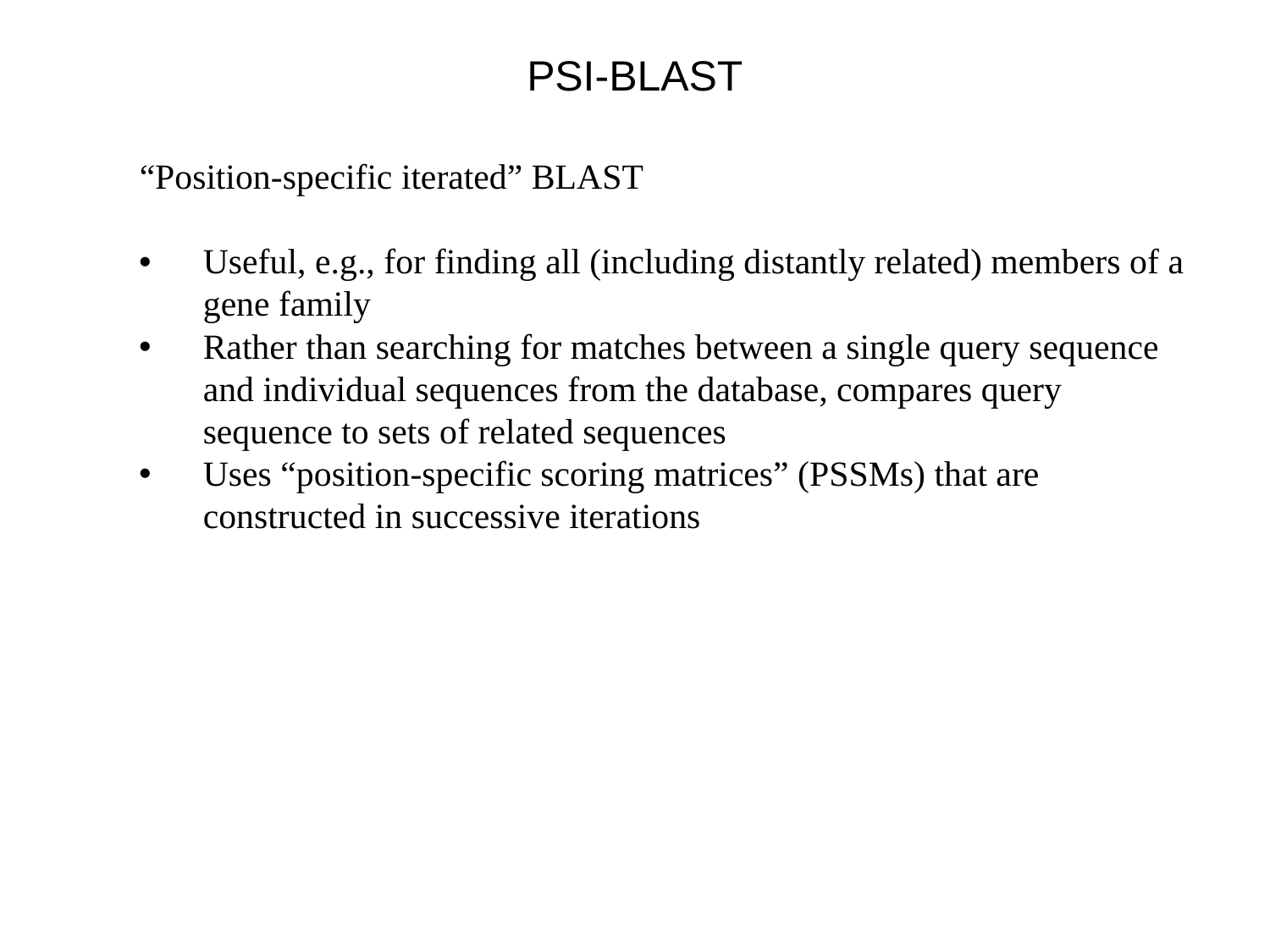

PSI-BLAST
“Position-specific iterated” BLAST

Useful, e.g., for finding all (including distantly related) members of a gene family
Rather than searching for matches between a single query sequence and individual sequences from the database, compares query sequence to sets of related sequences
Uses “position-specific scoring matrices” (PSSMs) that are constructed in successive iterations